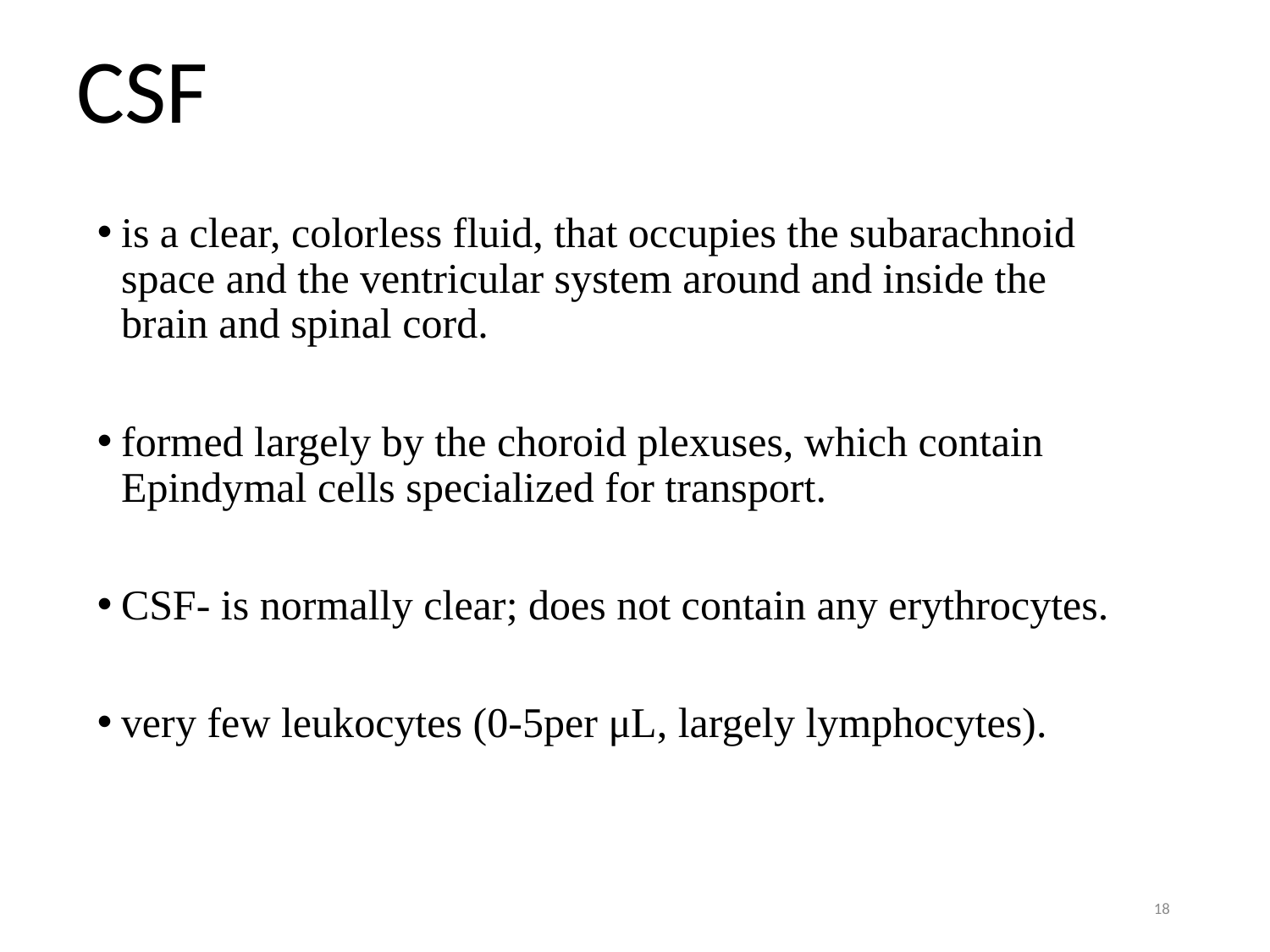

# CSF

is a clear, colorless fluid, that occupies the subarachnoid space and the ventricular system around and inside the brain and spinal cord.

formed largely by the choroid plexuses, which contain Epindymal cells specialized for transport.

CSF- is normally clear; does not contain any erythrocytes.

very few leukocytes (0-5per μL, largely lymphocytes).

18